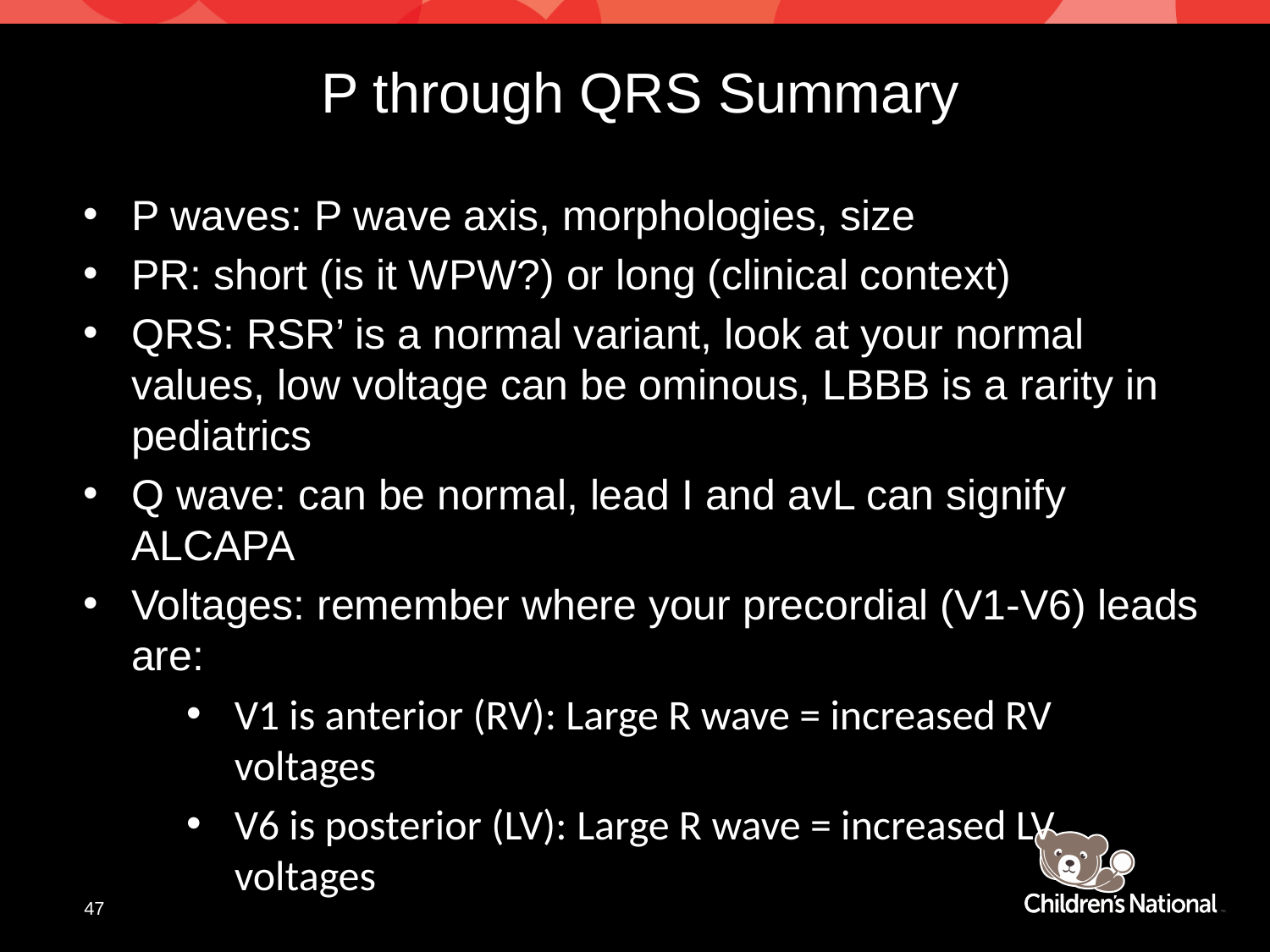

# P through QRS Summary
P waves: P wave axis, morphologies, size
PR: short (is it WPW?) or long (clinical context)
QRS: RSR’ is a normal variant, look at your normal values, low voltage can be ominous, LBBB is a rarity in pediatrics
Q wave: can be normal, lead I and avL can signify ALCAPA
Voltages: remember where your precordial (V1-V6) leads are:
V1 is anterior (RV): Large R wave = increased RV voltages
V6 is posterior (LV): Large R wave = increased LV voltages
47